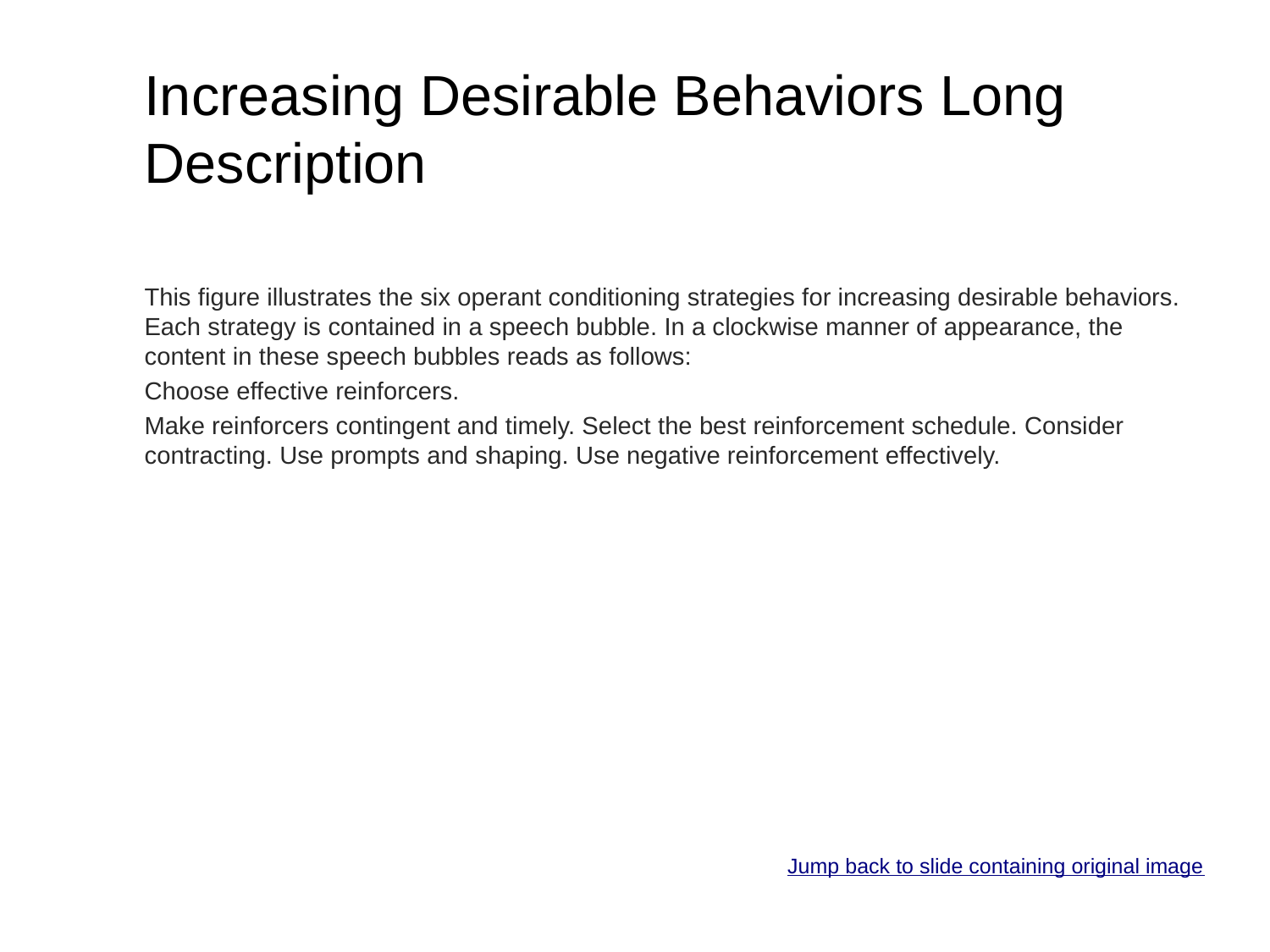

# Increasing Desirable Behaviors Long Description
This figure illustrates the six operant conditioning strategies for increasing desirable behaviors. Each strategy is contained in a speech bubble. In a clockwise manner of appearance, the content in these speech bubbles reads as follows:
Choose effective reinforcers.
Make reinforcers contingent and timely. Select the best reinforcement schedule. Consider contracting. Use prompts and shaping. Use negative reinforcement effectively.
Jump back to slide containing original image